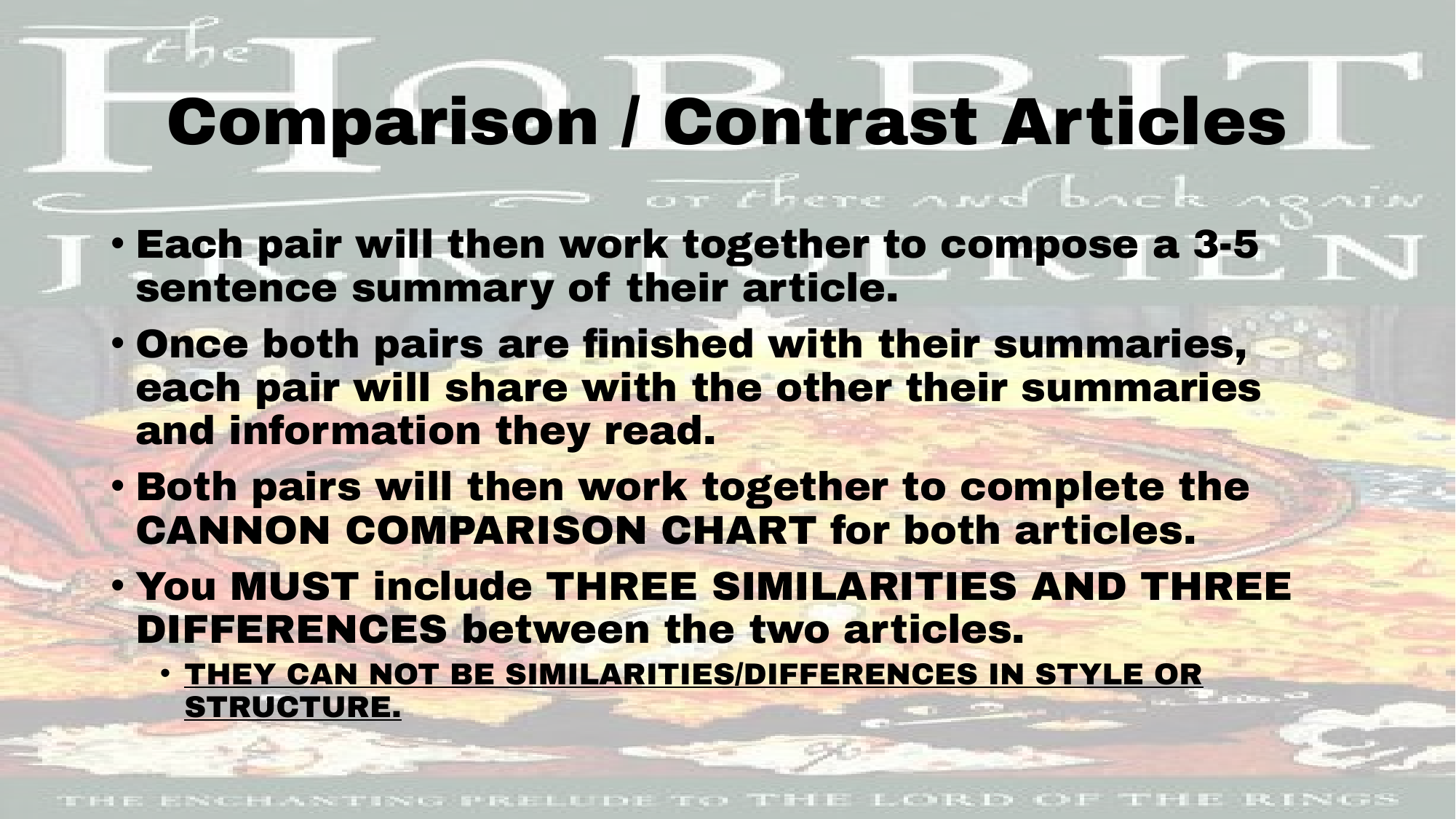

# Comparison / Contrast Articles
Each pair will then work together to compose a 3-5 sentence summary of their article.
Once both pairs are finished with their summaries, each pair will share with the other their summaries and information they read.
Both pairs will then work together to complete the CANNON COMPARISON CHART for both articles.
You MUST include THREE SIMILARITIES AND THREE DIFFERENCES between the two articles.
THEY CAN NOT BE SIMILARITIES/DIFFERENCES IN STYLE OR STRUCTURE.